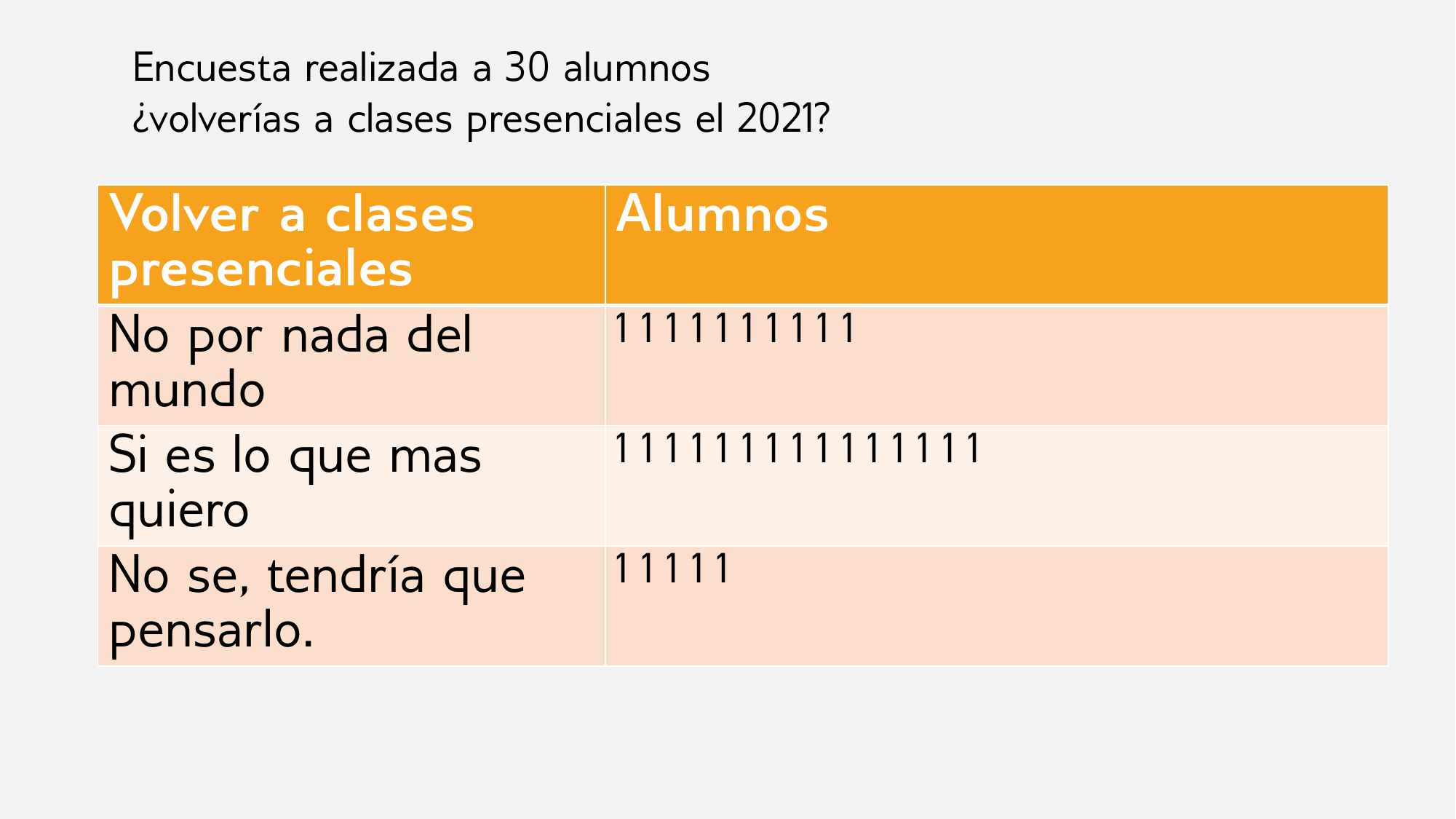

Encuesta realizada a 30 alumnos
¿volverías a clases presenciales el 2021?
| Volver a clases presenciales | Alumnos |
| --- | --- |
| No por nada del mundo | 1 1 1 1 1 1 1 1 1 1 |
| Si es lo que mas quiero | 1 1 1 1 1 1 1 1 1 1 1 1 1 1 1 |
| No se, tendría que pensarlo. | 1 1 1 1 1 |